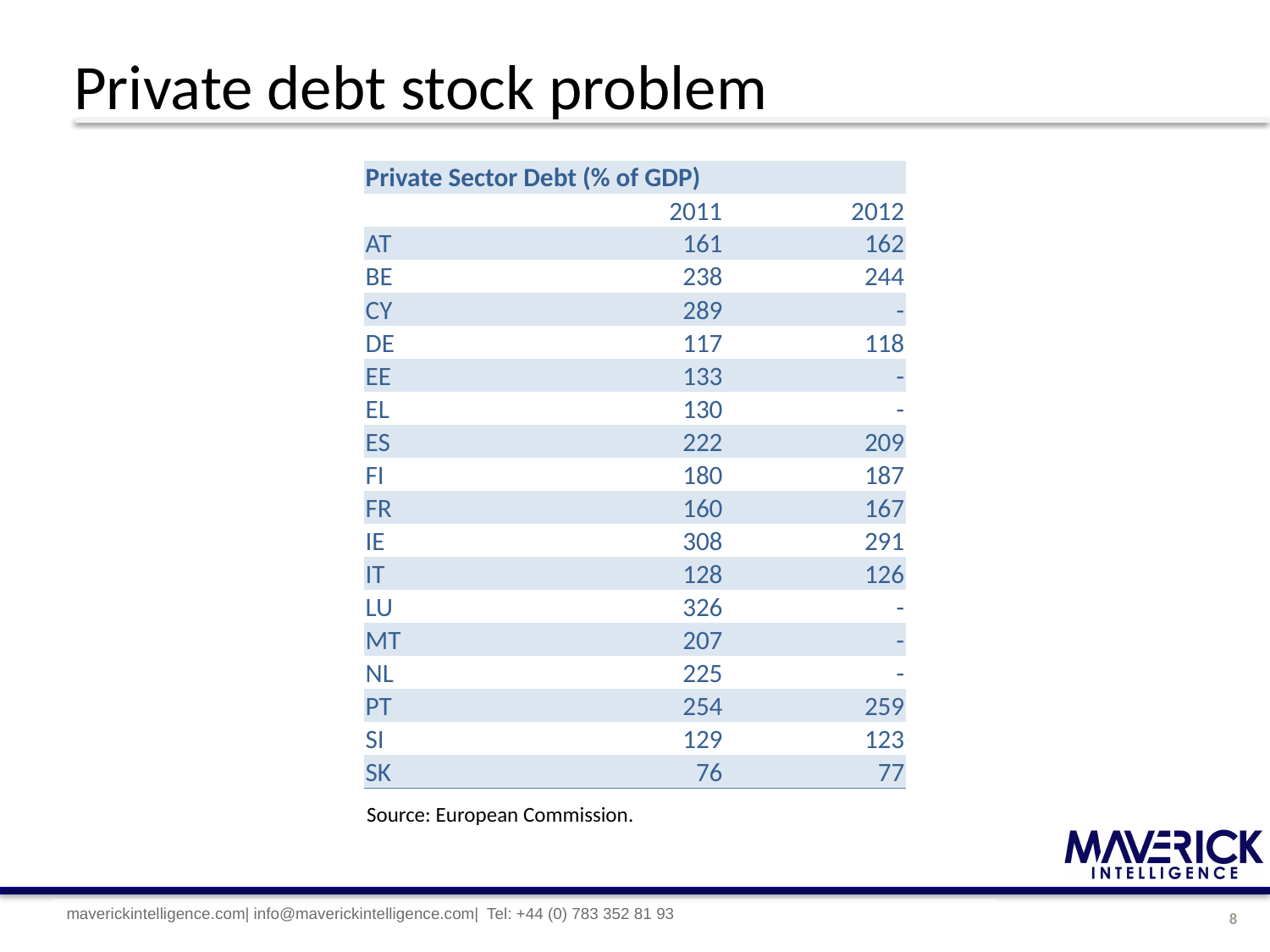

# Private debt stock problem
| Private Sector Debt (% of GDP) |  |  |
| --- | --- | --- |
|  | 2011 | 2012 |
| AT | 161 | 162 |
| BE | 238 | 244 |
| CY | 289 | - |
| DE | 117 | 118 |
| EE | 133 | - |
| EL | 130 | - |
| ES | 222 | 209 |
| FI | 180 | 187 |
| FR | 160 | 167 |
| IE | 308 | 291 |
| IT | 128 | 126 |
| LU | 326 | - |
| MT | 207 | - |
| NL | 225 | - |
| PT | 254 | 259 |
| SI | 129 | 123 |
| SK | 76 | 77 |
Source: European Commission.
maverickintelligence.com| info@maverickintelligence.com|  Tel: +44 (0) 783 352 81 93
8